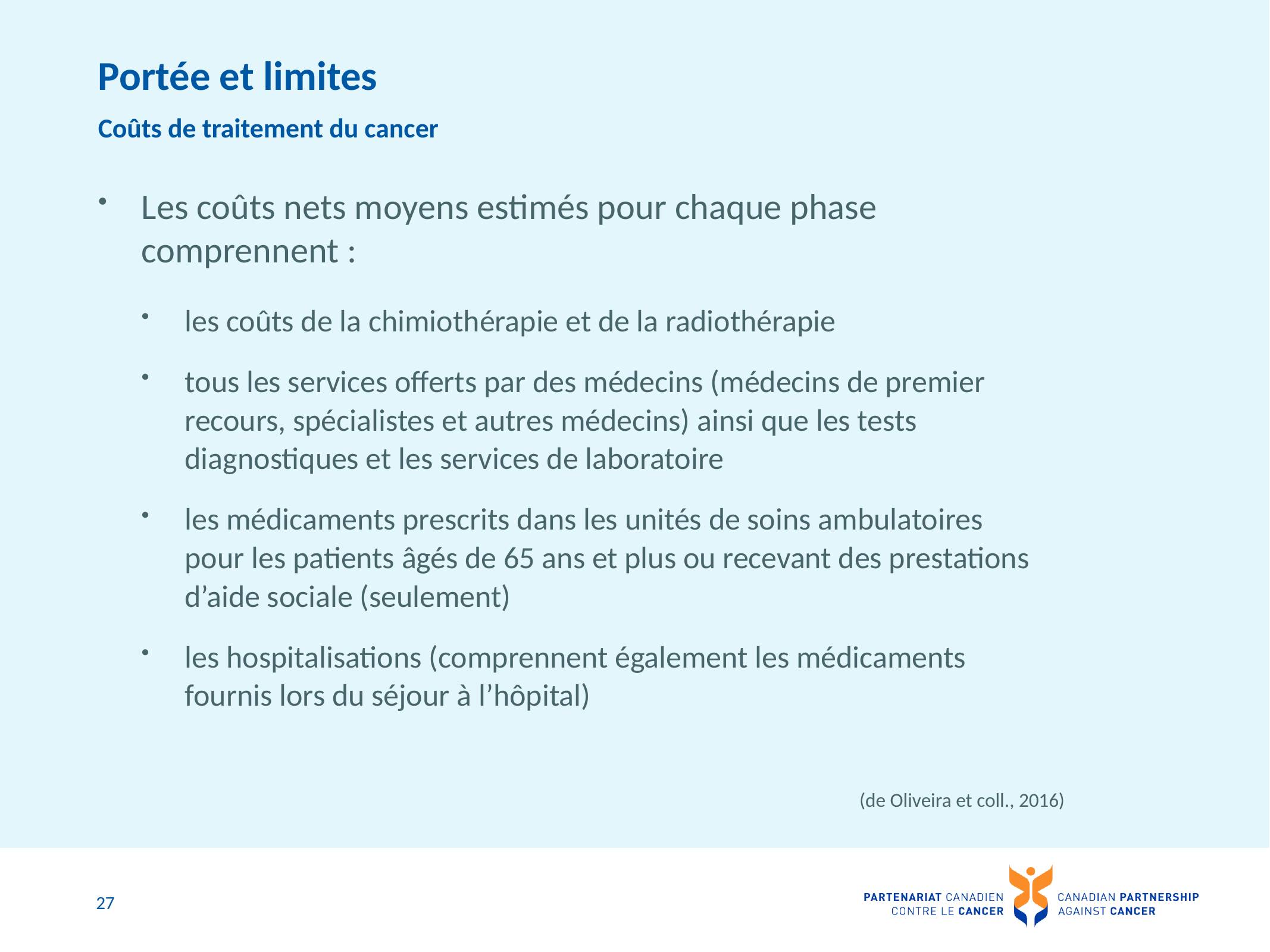

# Portée et limites
Coûts de traitement du cancer
Les coûts nets moyens estimés pour chaque phase comprennent :
les coûts de la chimiothérapie et de la radiothérapie
tous les services offerts par des médecins (médecins de premier recours, spécialistes et autres médecins) ainsi que les tests diagnostiques et les services de laboratoire
les médicaments prescrits dans les unités de soins ambulatoires pour les patients âgés de 65 ans et plus ou recevant des prestations d’aide sociale (seulement)
les hospitalisations (comprennent également les médicaments fournis lors du séjour à l’hôpital)
(de Oliveira et coll., 2016)
27